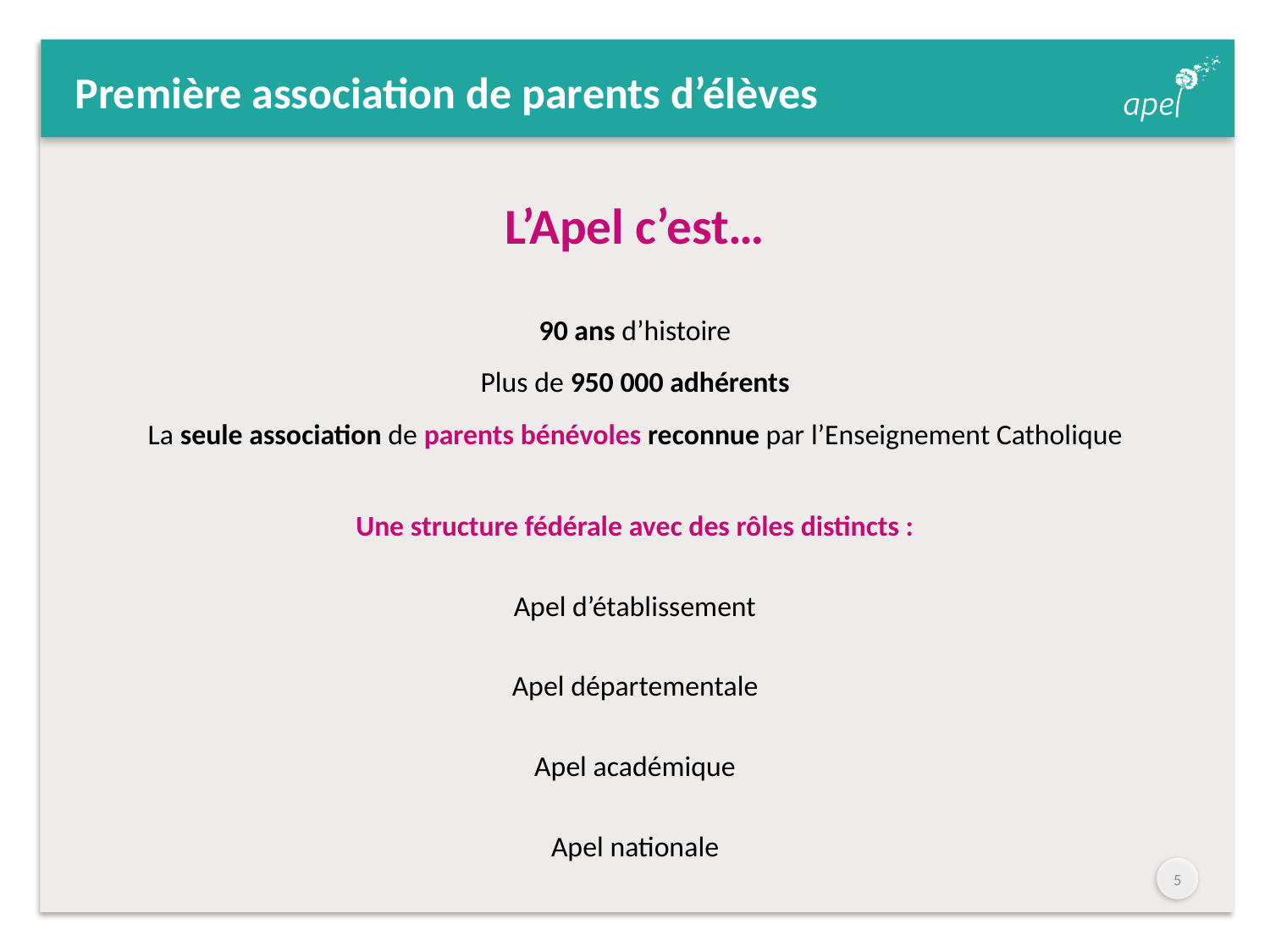

# Première association de parents d’élèves
L’Apel c’est…

90 ans d’histoire
Plus de 950 000 adhérents
La seule association de parents bénévoles reconnue par l’Enseignement Catholique

Une structure fédérale avec des rôles distincts :

Apel d’établissement

Apel départementale

Apel académique

Apel nationale
5